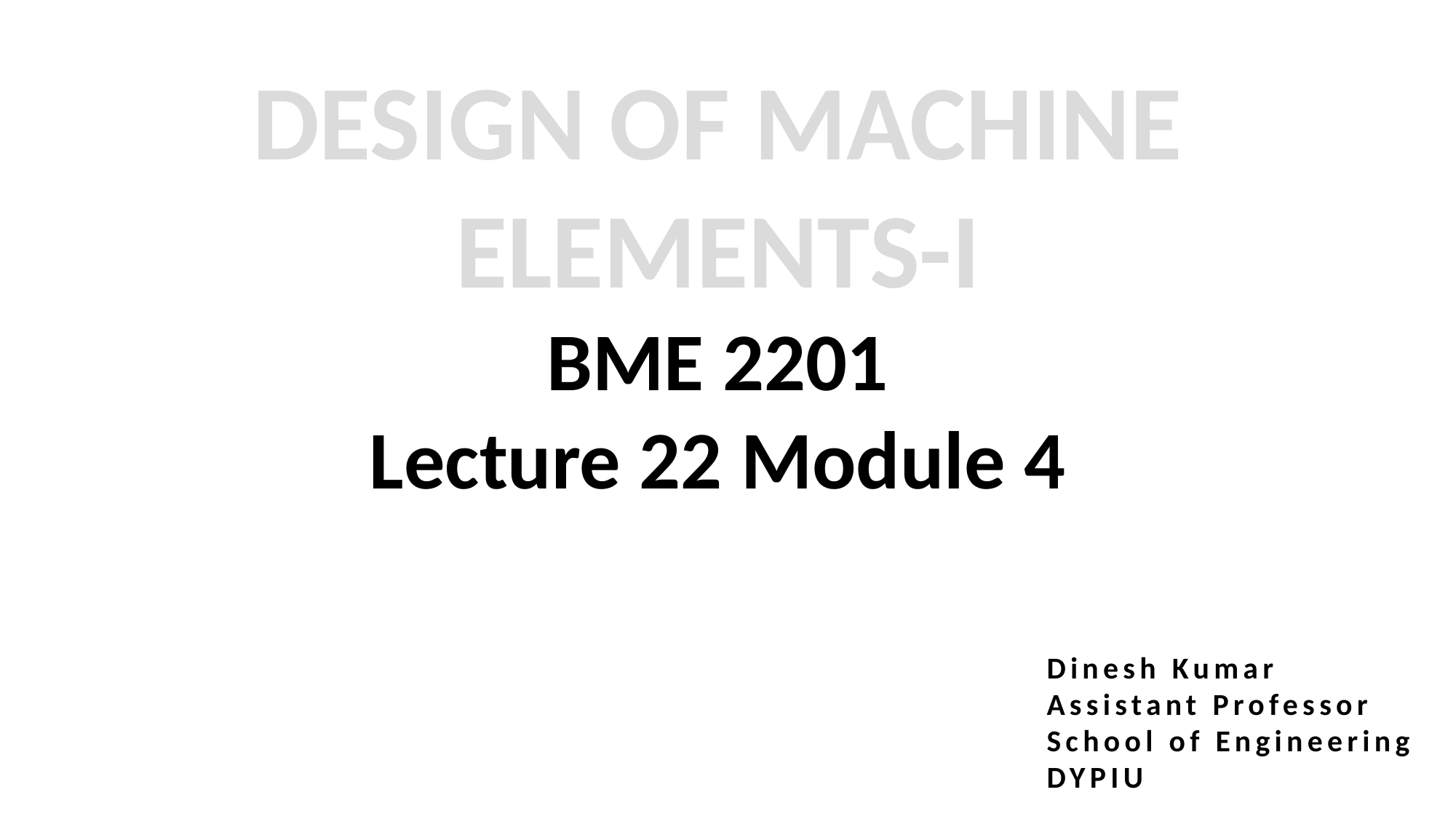

DESIGN OF MACHINE ELEMENTS-I
BME 2201
Lecture 22 Module 4
Dinesh Kumar
Assistant Professor
School of Engineering
DYPIU